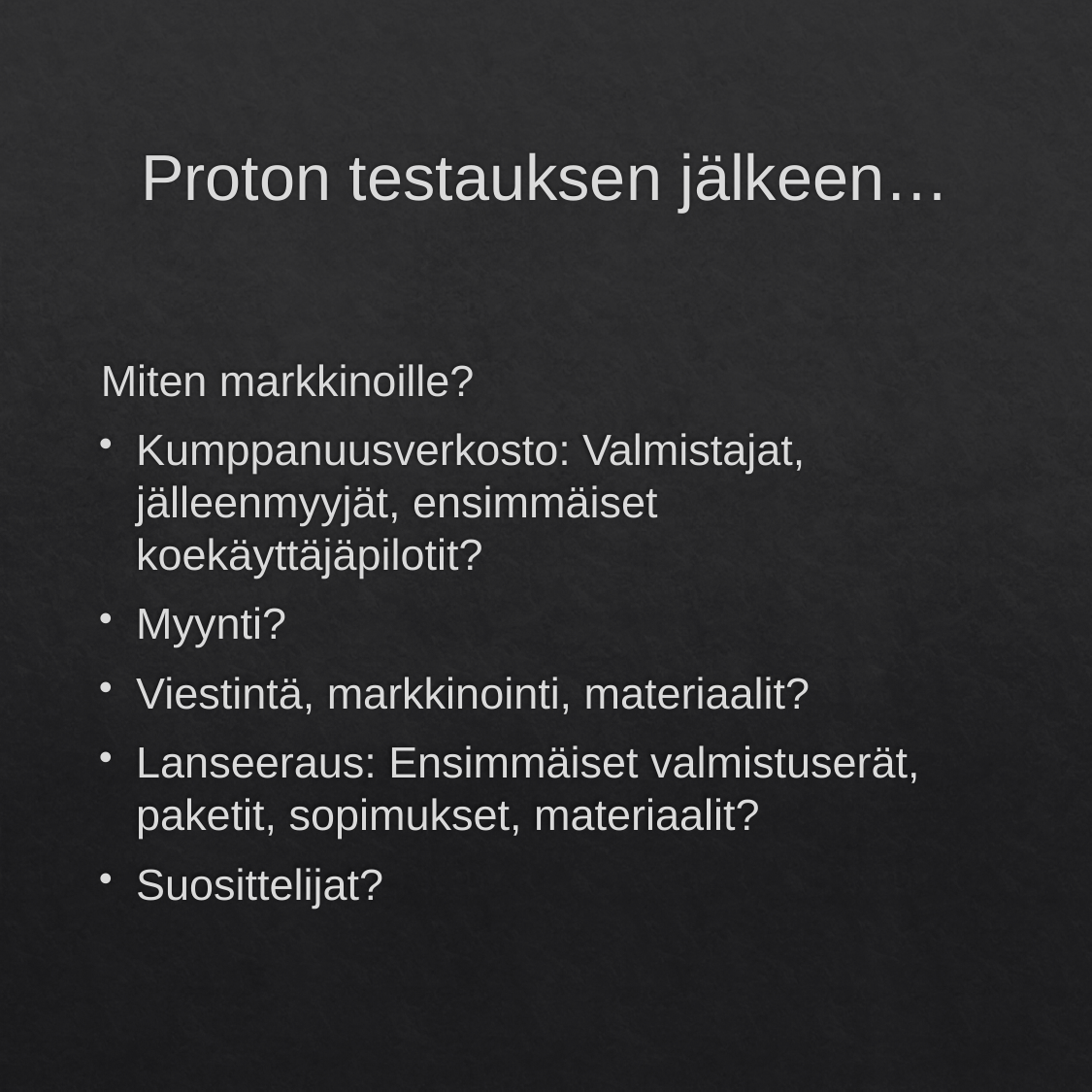

# Proton testauksen jälkeen…

Miten markkinoille?
Kumppanuusverkosto: Valmistajat, jälleenmyyjät, ensimmäiset koekäyttäjäpilotit?
Myynti?
Viestintä, markkinointi, materiaalit?
Lanseeraus: Ensimmäiset valmistuserät, paketit, sopimukset, materiaalit?
Suosittelijat?